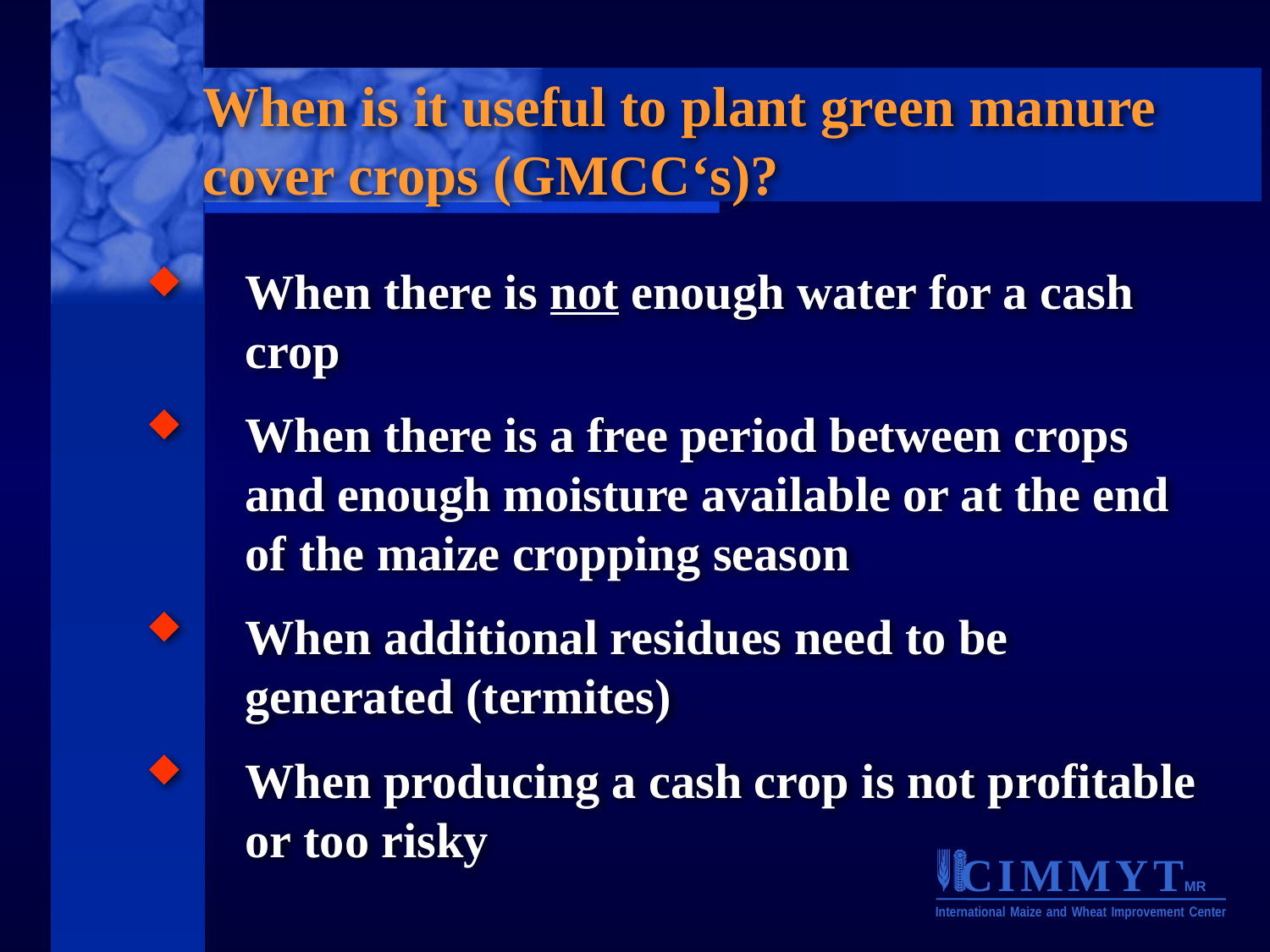

When is it useful to plant green manure cover crops (GMCC‘s)?

When there is not enough water for a cash crop
When there is a free period between crops and enough moisture available or at the end of the maize cropping season
When additional residues need to be generated (termites)
When producing a cash crop is not profitable or too risky